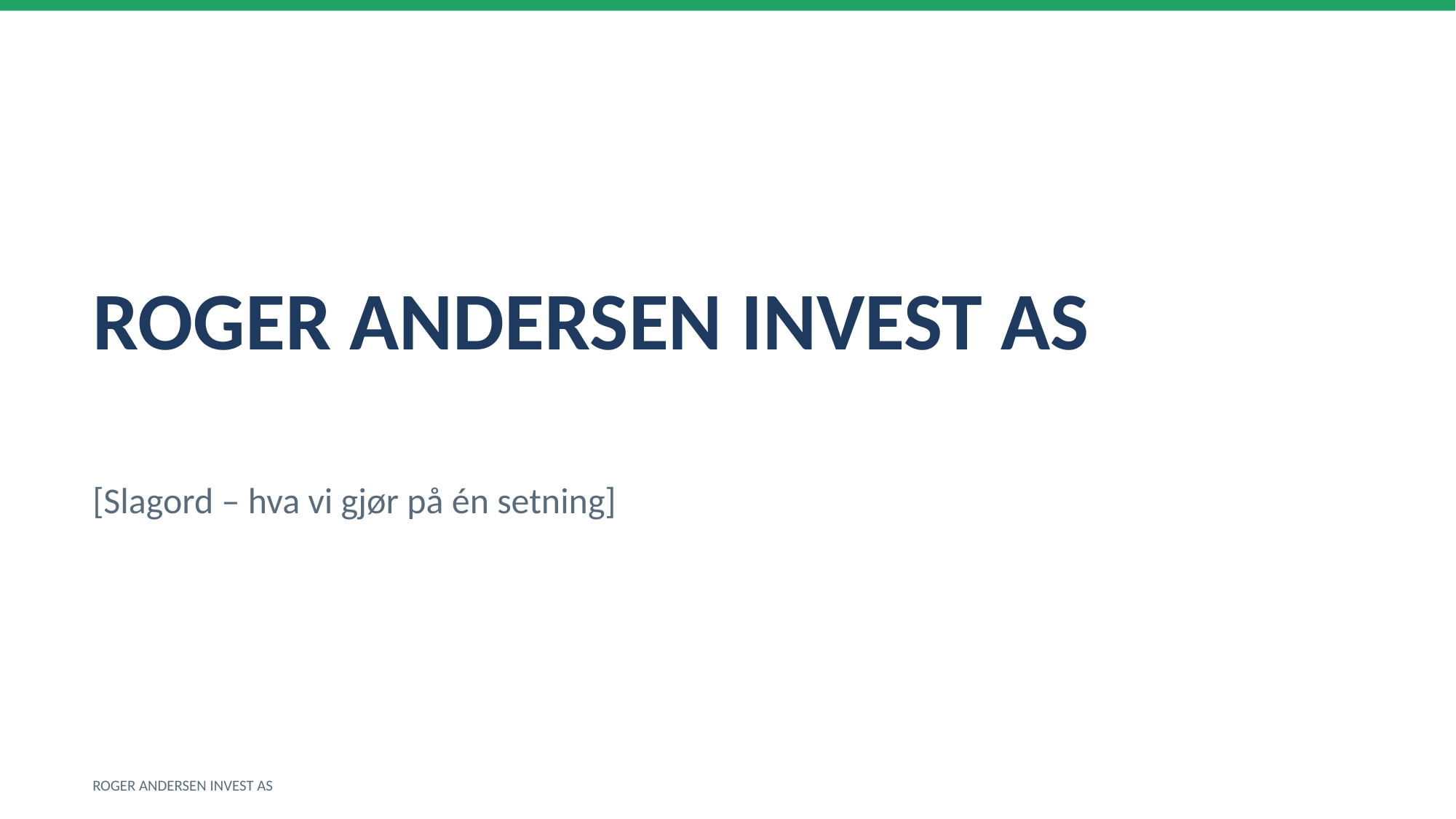

ROGER ANDERSEN INVEST AS
[Slagord – hva vi gjør på én setning]
ROGER ANDERSEN INVEST AS